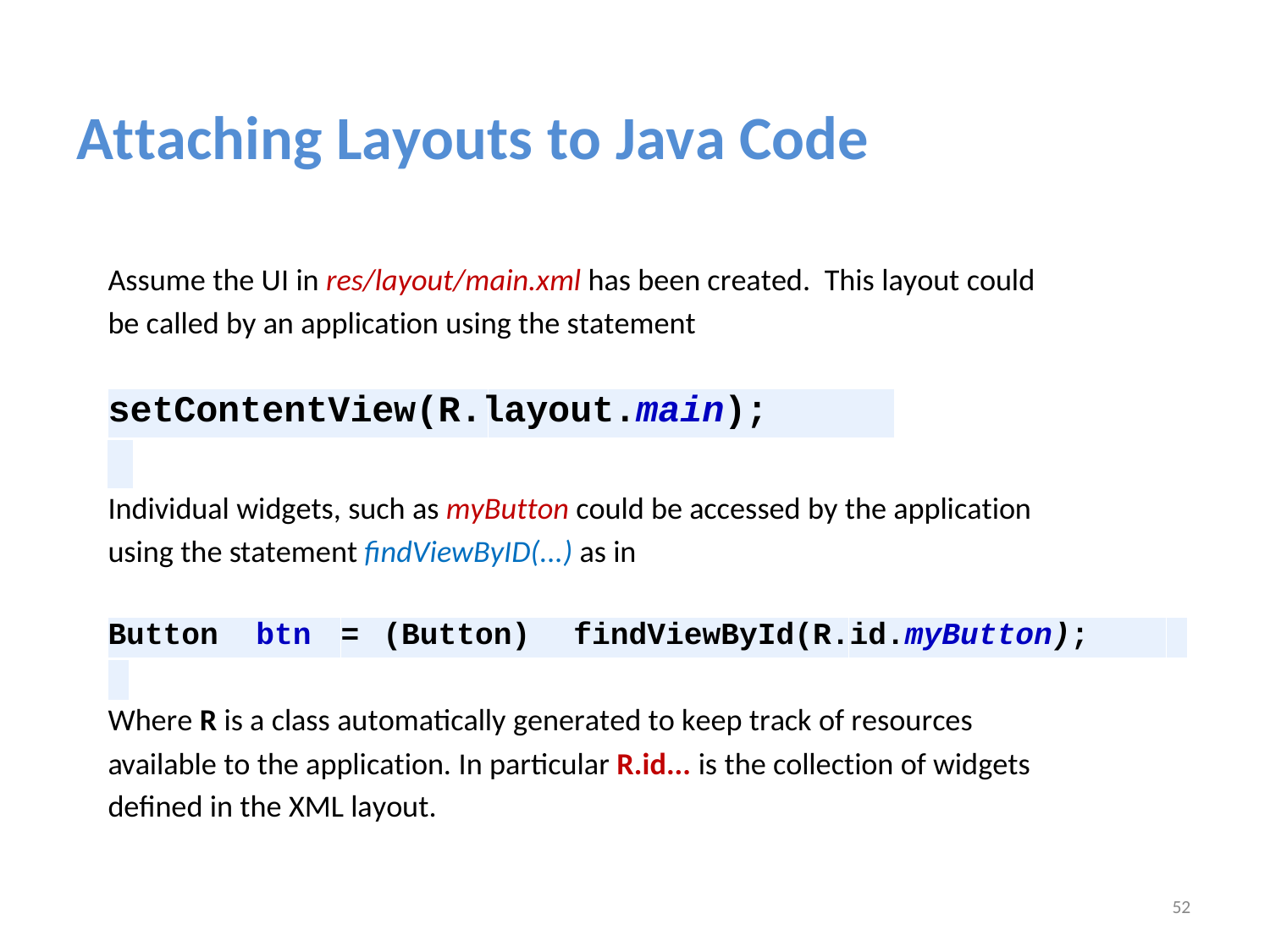

Attaching Layouts to Java Code
Assume the UI in res/layout/main.xml has been created. This layout could
be called by an application using the statement

setContentView(R.layout.main);

Individual widgets, such as myButton could be accessed by the application
using the statement findViewByID(...) as in

Button	btn	=	(Button)	findViewById(R.id.myButton);

Where R is a class automatically generated to keep track of resources
available to the application. In particular R.id... is the collection of widgets
defined in the XML layout.
52